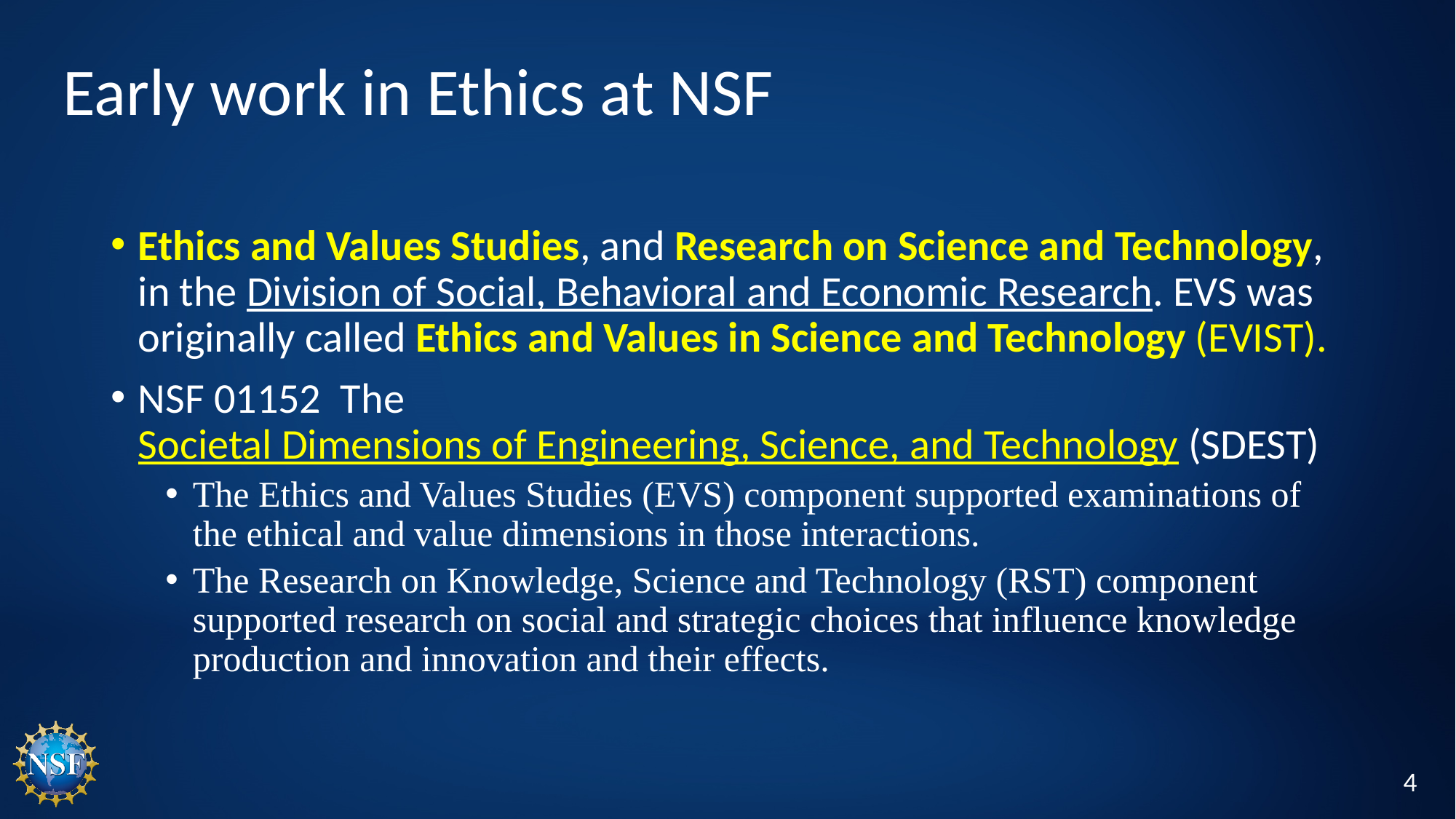

# Early work in Ethics at NSF
Ethics and Values Studies, and Research on Science and Technology, in the Division of Social, Behavioral and Economic Research. EVS was originally called Ethics and Values in Science and Technology (EVIST).
NSF 01152  The Societal Dimensions of Engineering, Science, and Technology (SDEST)
The Ethics and Values Studies (EVS) component supported examinations of the ethical and value dimensions in those interactions.
The Research on Knowledge, Science and Technology (RST) component supported research on social and strategic choices that influence knowledge production and innovation and their effects.

4